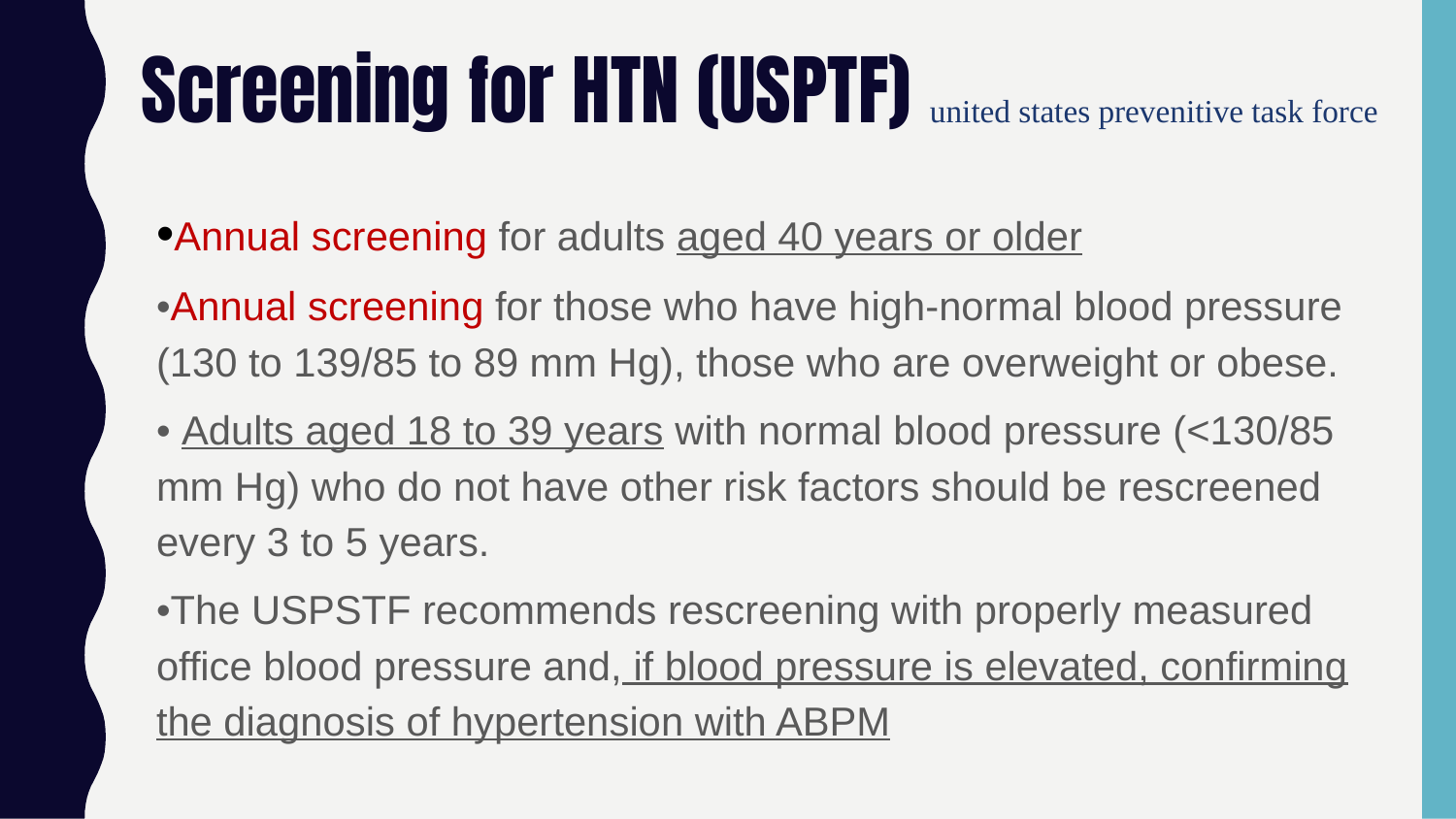

# Screening for HTN (USPTF) united states prevenitive task force
•Annual screening for adults aged 40 years or older
•Annual screening for those who have high-normal blood pressure (130 to 139/85 to 89 mm Hg), those who are overweight or obese.
• Adults aged 18 to 39 years with normal blood pressure (<130/85 mm Hg) who do not have other risk factors should be rescreened every 3 to 5 years.
•The USPSTF recommends rescreening with properly measured office blood pressure and, if blood pressure is elevated, confirming the diagnosis of hypertension with ABPM